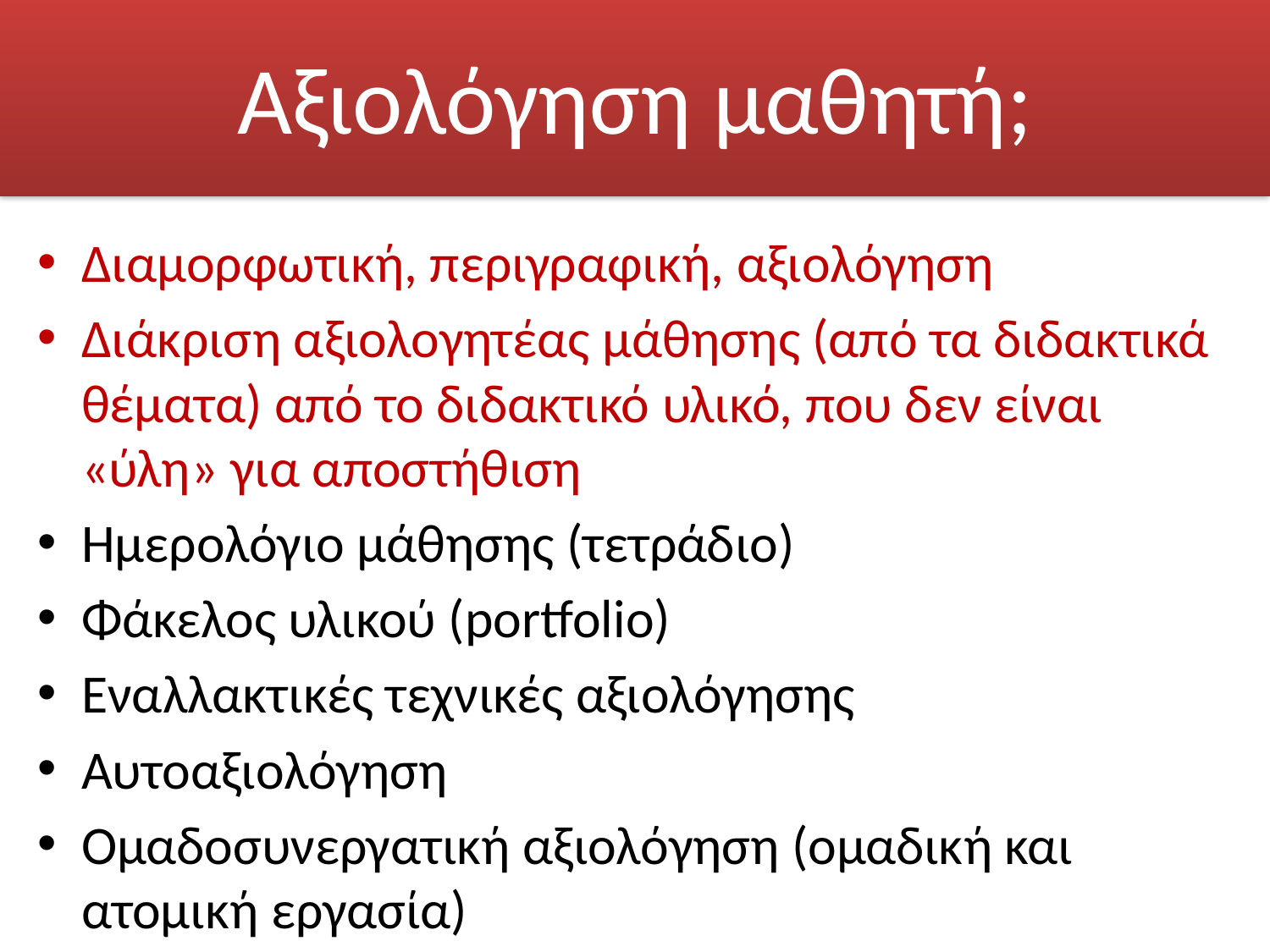

# Αξιολόγηση μαθητή;
Διαμορφωτική, περιγραφική, αξιολόγηση
Διάκριση αξιολογητέας μάθησης (από τα διδακτικά θέματα) από το διδακτικό υλικό, που δεν είναι «ύλη» για αποστήθιση
Ημερολόγιο μάθησης (τετράδιο)
Φάκελος υλικού (portfolio)
Εναλλακτικές τεχνικές αξιολόγησης
Αυτοαξιολόγηση
Ομαδοσυνεργατική αξιολόγηση (ομαδική και ατομική εργασία)